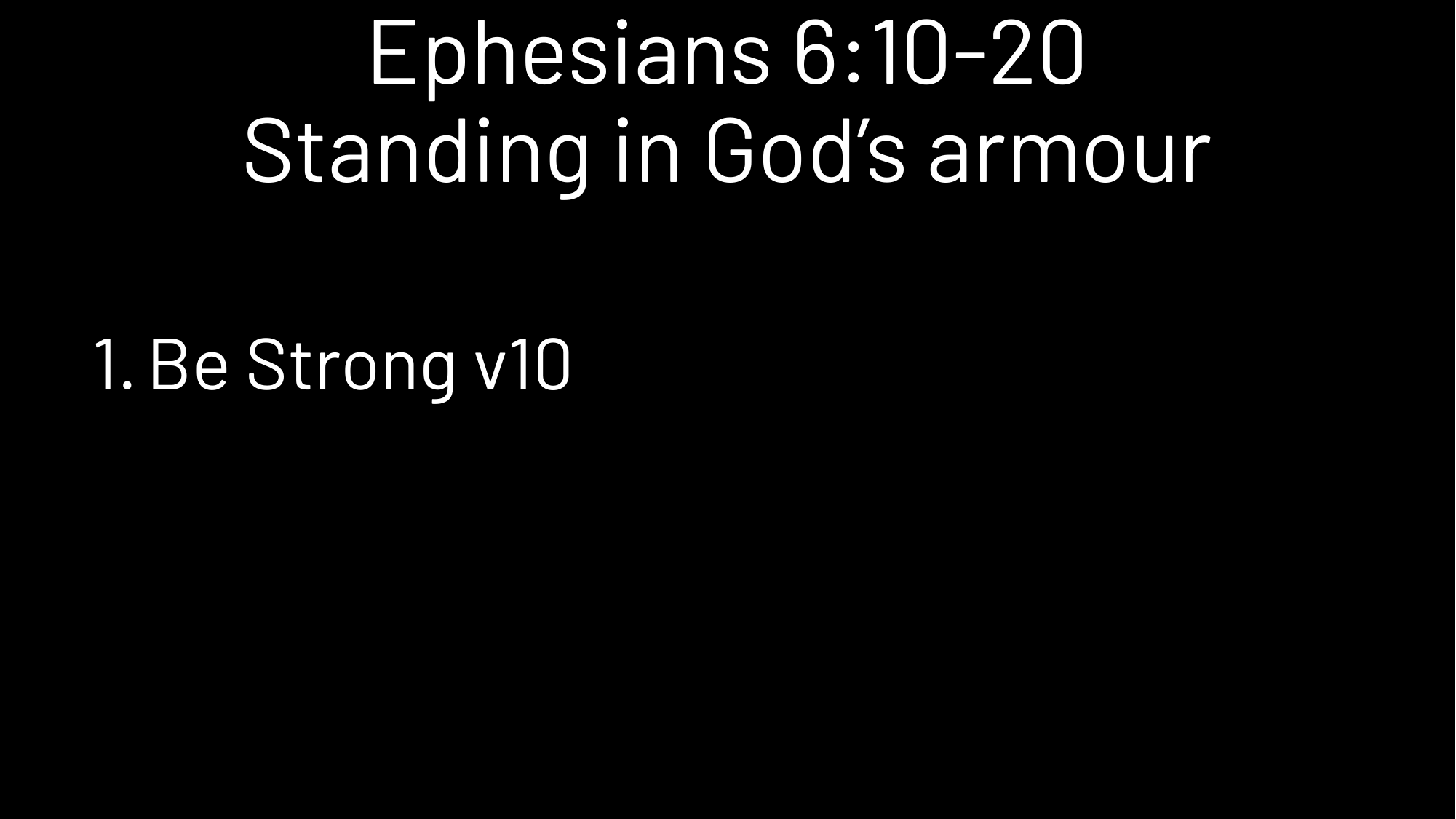

# Ephesians 6:10-20 Standing in God’s armour

Be Strong v10